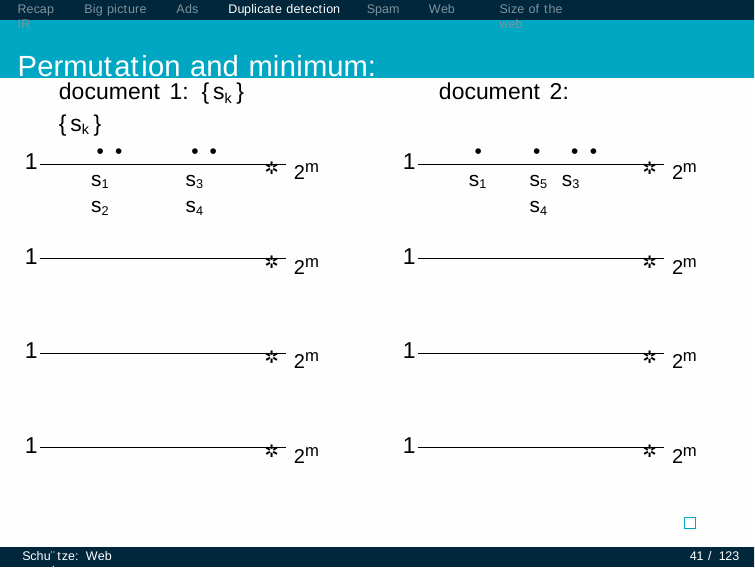

Recap	Big picture	Ads	Duplicate detection	Spam	Web IR

Permutation and minimum:  Example
Size of the web

document 1:  {sk }	document 2:  {sk }
•  •
•	•  •
•
•  •
✲  2m
✲  2m
1
1

s3 s4
s5     s3 s4
s1
s1 s2
✲  2m
✲  2m
1
1

✲  2m
✲  2m
1
1

✲  2m
✲  2m
1
1

Schu¨tze:  Web search
41 / 123